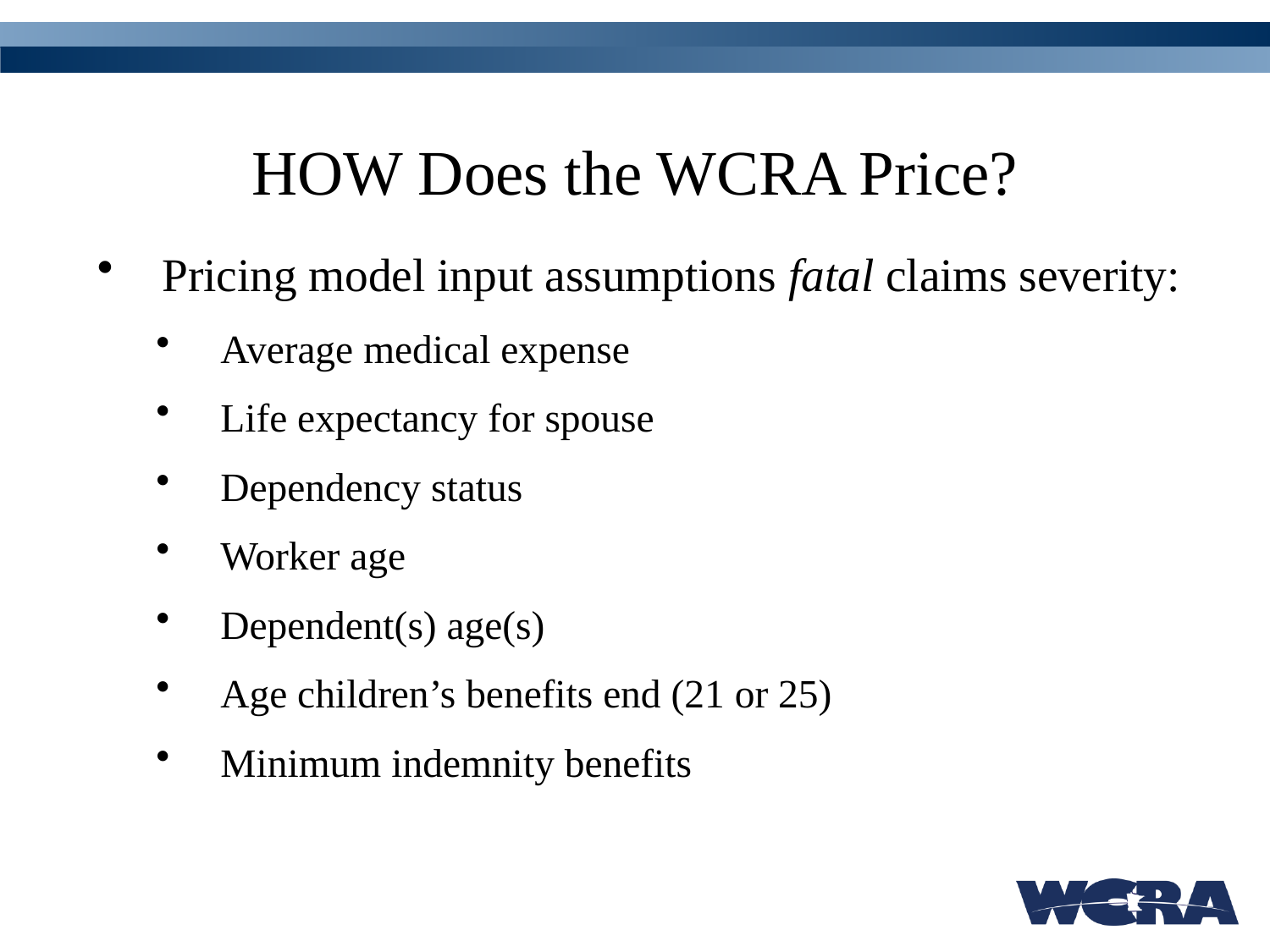

# HOW Does the WCRA Price?
Pricing model input assumptions fatal claims severity:
Average medical expense
Life expectancy for spouse
Dependency status
Worker age
Dependent(s) age(s)
Age children’s benefits end (21 or 25)
Minimum indemnity benefits